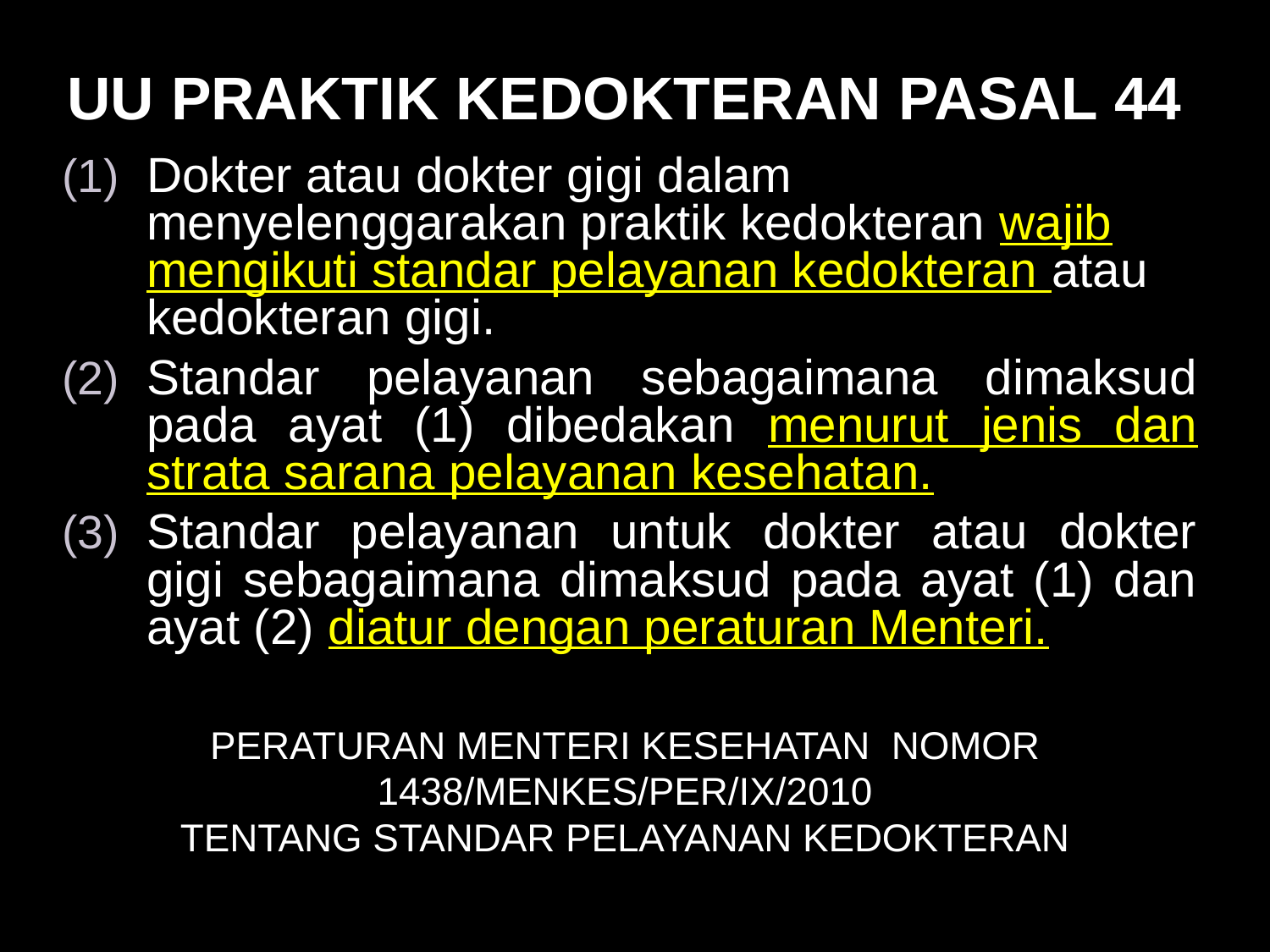

# UU PRAKTIK KEDOKTERAN PASAL 44
Dokter atau dokter gigi dalam menyelenggarakan praktik kedokteran wajib mengikuti standar pelayanan kedokteran atau kedokteran gigi.
Standar pelayanan sebagaimana dimaksud pada ayat (1) dibedakan menurut jenis dan strata sarana pelayanan kesehatan.
Standar pelayanan untuk dokter atau dokter gigi sebagaimana dimaksud pada ayat (1) dan ayat (2) diatur dengan peraturan Menteri.
PERATURAN MENTERI KESEHATAN  NOMOR 1438/MENKES/PER/IX/2010
TENTANG STANDAR PELAYANAN KEDOKTERAN